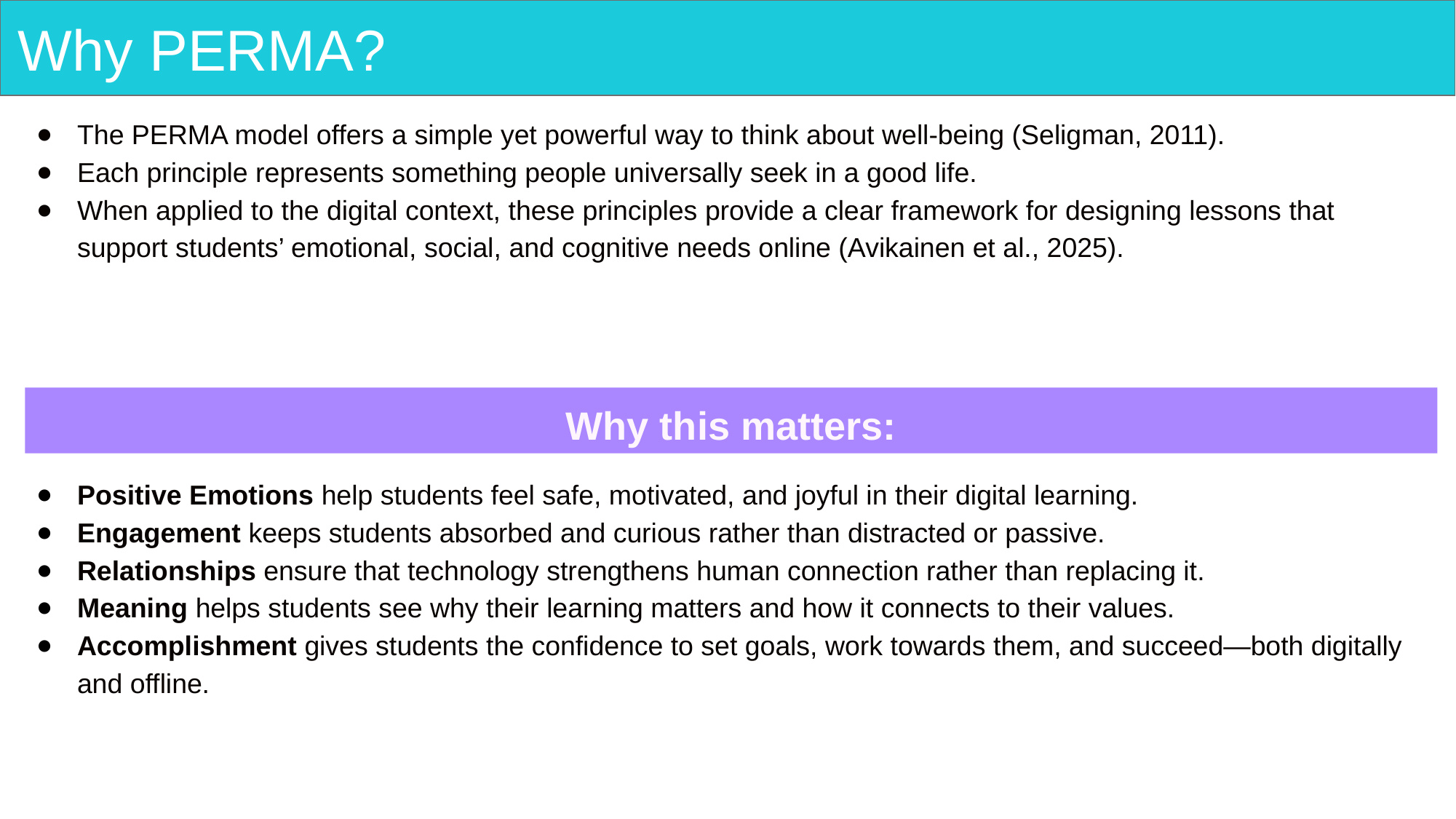

# Why PERMA?
The PERMA model offers a simple yet powerful way to think about well-being (Seligman, 2011).
Each principle represents something people universally seek in a good life.
When applied to the digital context, these principles provide a clear framework for designing lessons that support students’ emotional, social, and cognitive needs online (Avikainen et al., 2025).
Why this matters:
Positive Emotions help students feel safe, motivated, and joyful in their digital learning.
Engagement keeps students absorbed and curious rather than distracted or passive.
Relationships ensure that technology strengthens human connection rather than replacing it.
Meaning helps students see why their learning matters and how it connects to their values.
Accomplishment gives students the confidence to set goals, work towards them, and succeed—both digitally and offline.